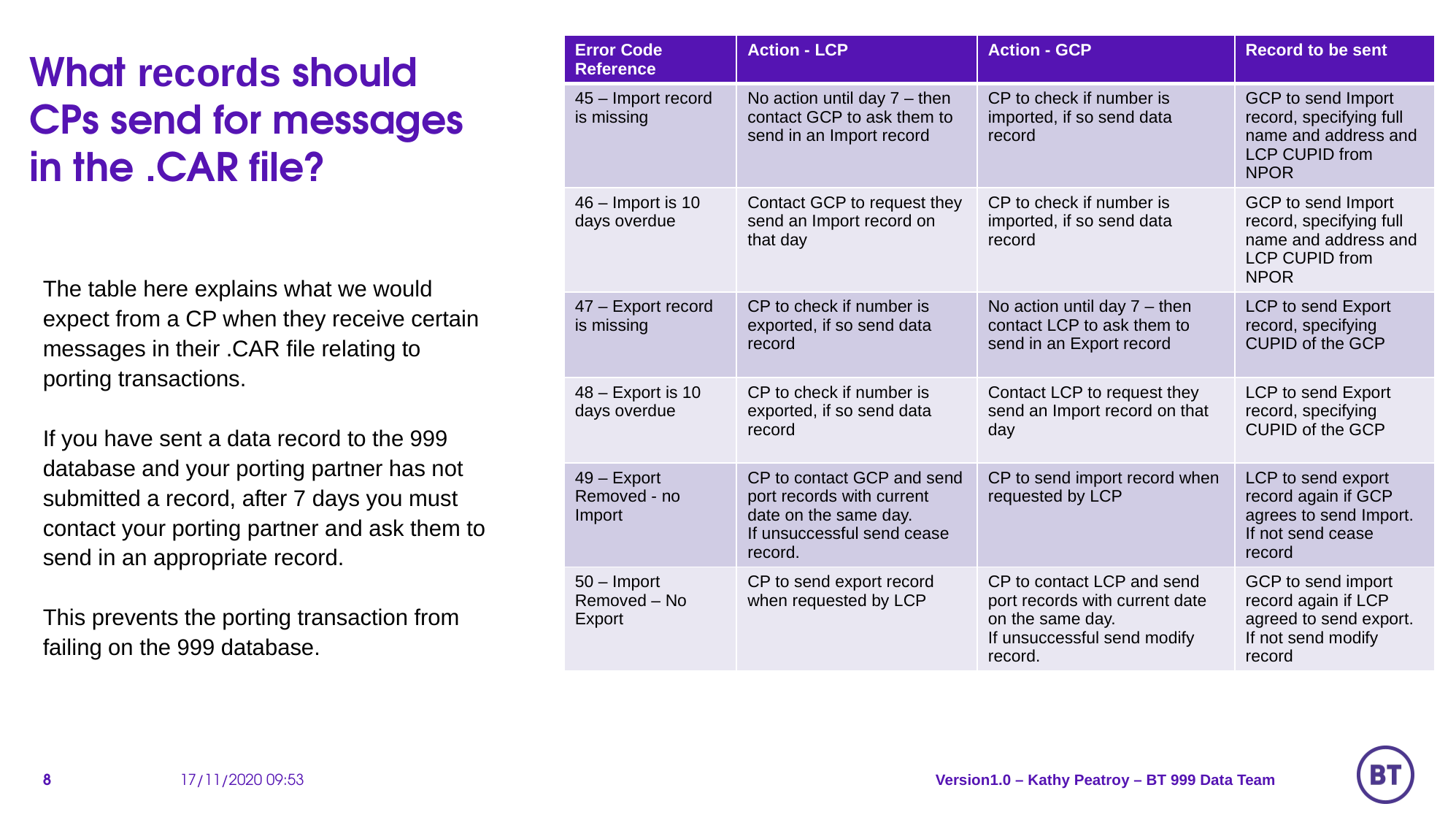

| Error Code Reference | Action - LCP | Action - GCP | Record to be sent |
| --- | --- | --- | --- |
| 45 – Import record is missing | No action until day 7 – then contact GCP to ask them to send in an Import record | CP to check if number is imported, if so send data record | GCP to send Import record, specifying full name and address and LCP CUPID from NPOR |
| 46 – Import is 10 days overdue | Contact GCP to request they send an Import record on that day | CP to check if number is imported, if so send data record | GCP to send Import record, specifying full name and address and LCP CUPID from NPOR |
| 47 – Export record is missing | CP to check if number is exported, if so send data record | No action until day 7 – then contact LCP to ask them to send in an Export record | LCP to send Export record, specifying CUPID of the GCP |
| 48 – Export is 10 days overdue | CP to check if number is exported, if so send data record | Contact LCP to request they send an Import record on that day | LCP to send Export record, specifying CUPID of the GCP |
| 49 – Export Removed - no Import | CP to contact GCP and send port records with current date on the same day. If unsuccessful send cease record. | CP to send import record when requested by LCP | LCP to send export record again if GCP agrees to send Import. If not send cease record |
| 50 – Import Removed – No Export | CP to send export record when requested by LCP | CP to contact LCP and send port records with current date on the same day. If unsuccessful send modify record. | GCP to send import record again if LCP agreed to send export. If not send modify record |
# What records should CPs send for messages in the .CAR file?
The table here explains what we would expect from a CP when they receive certain messages in their .CAR file relating to porting transactions.
If you have sent a data record to the 999 database and your porting partner has not submitted a record, after 7 days you must contact your porting partner and ask them to send in an appropriate record.
This prevents the porting transaction from failing on the 999 database.
8
Version1.0 – Kathy Peatroy – BT 999 Data Team
17/11/2020 09:53